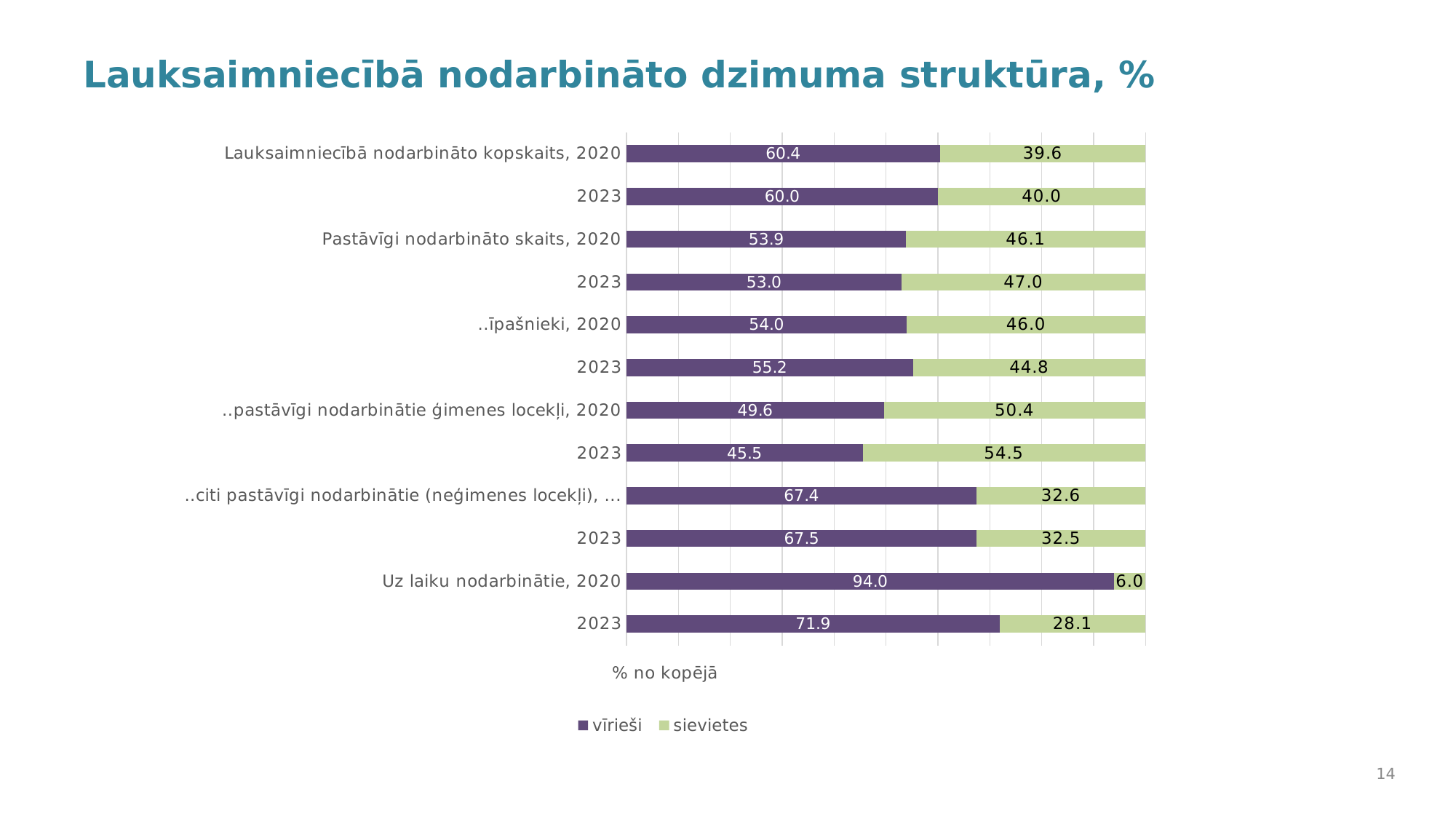

# Lauksaimniecībā nodarbināto dzimuma struktūra, %

### Chart

| Category | vīrieši  | sievietes |
|---|---|---|
| 2023 | 71.9 | 28.099999999999994 |
| Uz laiku nodarbinātie, 2020 | 93.96801368961432 | 6.035277083059102 |
| 2023 | 67.5 | 32.5 |
| ..citi pastāvīgi nodarbinātie (neģimenes locekļi), 2020 | 67.43351521407855 | 32.566484785921446 |
| 2023 | 45.5 | 54.5 |
| ..pastāvīgi nodarbinātie ģimenes locekļi, 2020 | 49.58633174249338 | 50.413668257506615 |
| 2023 | 55.2 | 44.8 |
| ..īpašnieki, 2020 | 53.97999002435232 | 46.02000997564769 |
| 2023 | 53.0 | 47.0 |
| Pastāvīgi nodarbināto skaits, 2020 | 53.85130350820727 | 46.14869649179273 |
| 2023 | 60.0 | 40.0 |
| Lauksaimniecībā nodarbināto kopskaits, 2020 | 60.4 | 39.6 |

14